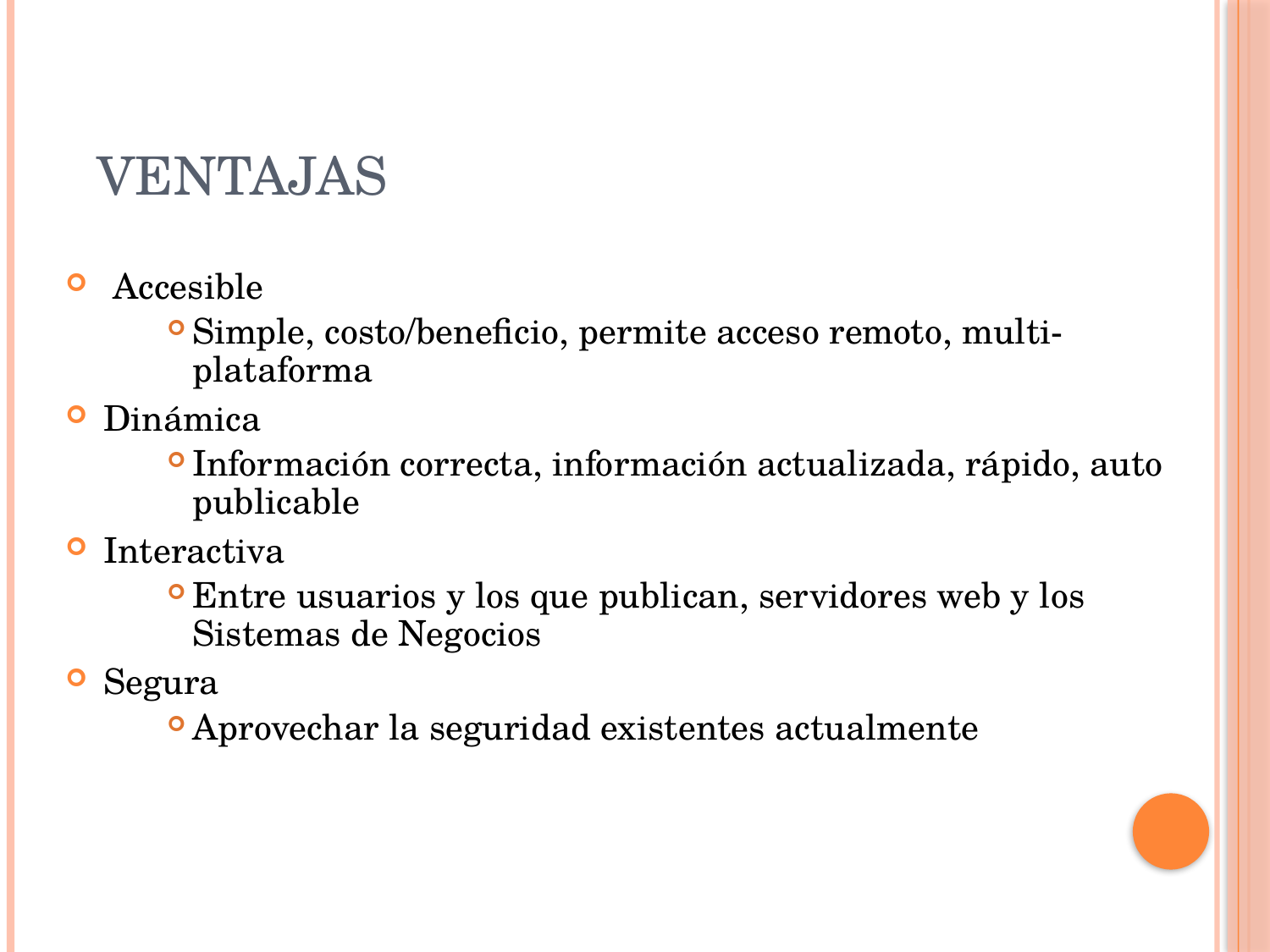

# Ventajas
 Accesible
Simple, costo/beneficio, permite acceso remoto, multi-plataforma
Dinámica
Información correcta, información actualizada, rápido, auto publicable
Interactiva
Entre usuarios y los que publican, servidores web y los Sistemas de Negocios
Segura
Aprovechar la seguridad existentes actualmente